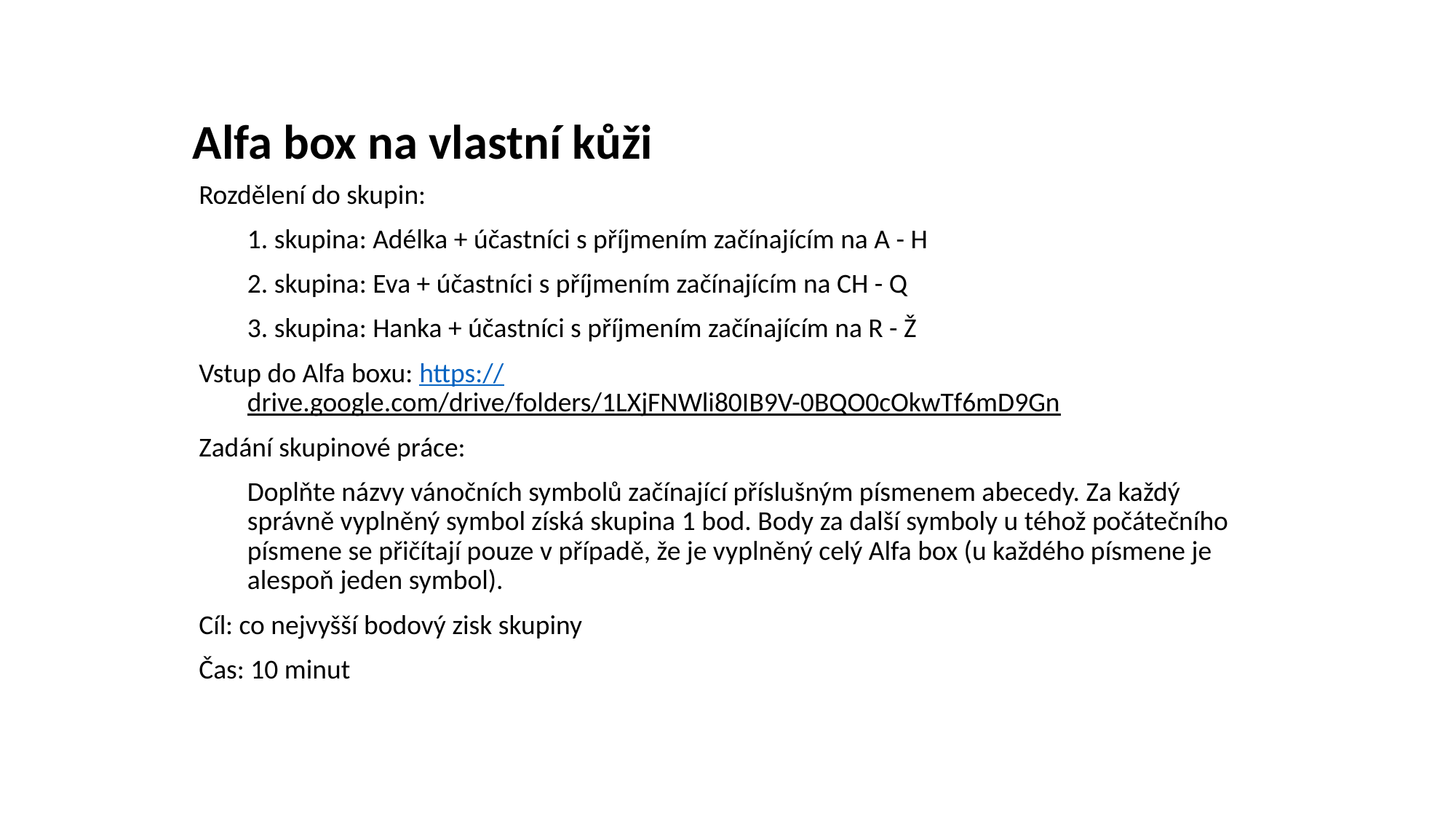

# Alfa box na vlastní kůži
Rozdělení do skupin:
	1. skupina: Adélka + účastníci s příjmením začínajícím na A - H
	2. skupina: Eva + účastníci s příjmením začínajícím na CH - Q
	3. skupina: Hanka + účastníci s příjmením začínajícím na R - Ž
Vstup do Alfa boxu: https://drive.google.com/drive/folders/1LXjFNWli80IB9V-0BQO0cOkwTf6mD9Gn
Zadání skupinové práce:
	Doplňte názvy vánočních symbolů začínající příslušným písmenem abecedy. Za každý správně vyplněný symbol získá skupina 1 bod. Body za další symboly u téhož počátečního písmene se přičítají pouze v případě, že je vyplněný celý Alfa box (u každého písmene je alespoň jeden symbol).
Cíl: co nejvyšší bodový zisk skupiny
Čas: 10 minut